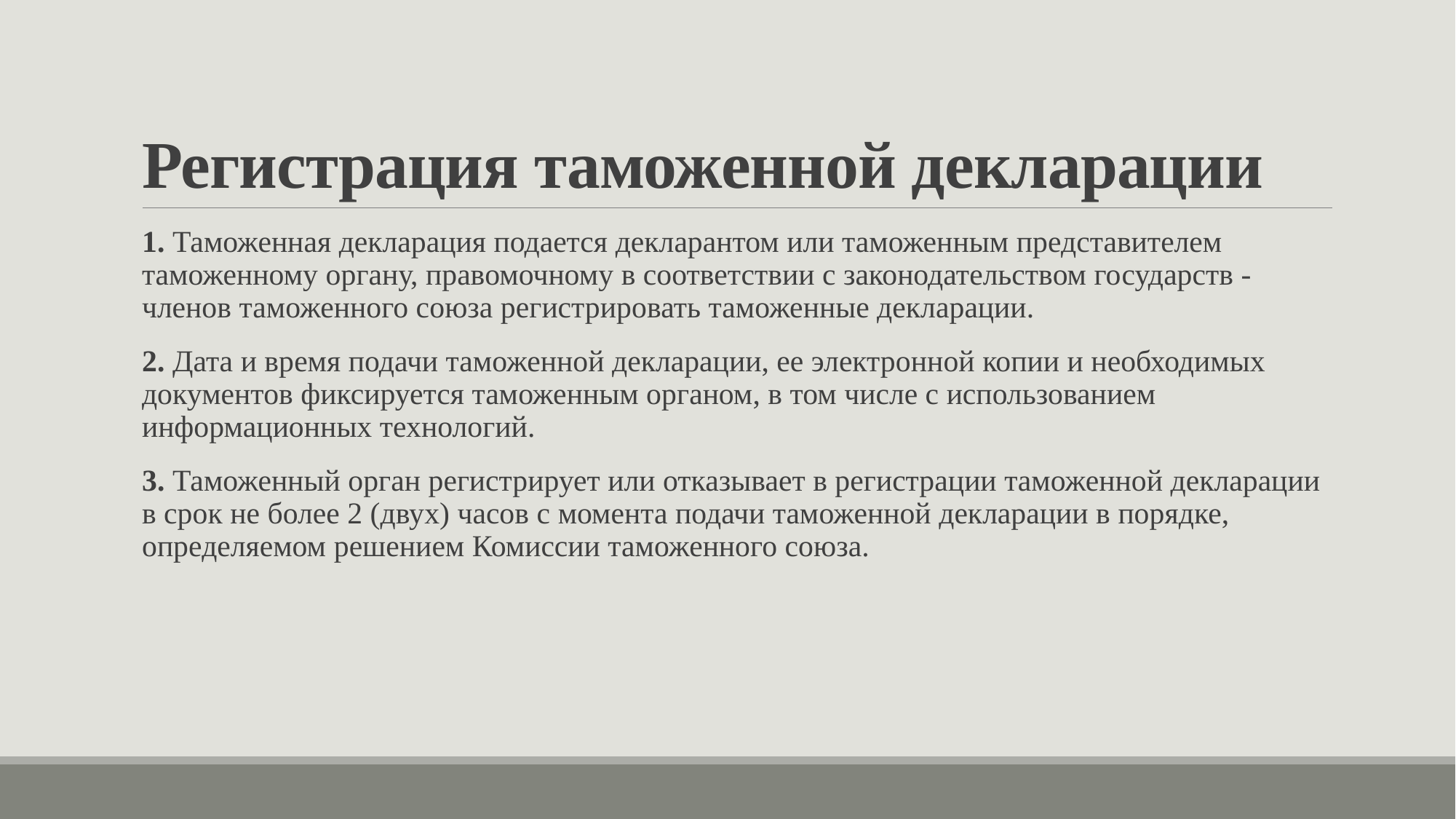

# Регистрация таможенной декларации
1. Таможенная декларация подается декларантом или таможенным представителем таможенному органу, правомочному в соответствии с законодательством государств - членов таможенного союза регистрировать таможенные декларации.
2. Дата и время подачи таможенной декларации, ее электронной копии и необходимых документов фиксируется таможенным органом, в том числе с использованием информационных технологий.
3. Таможенный орган регистрирует или отказывает в регистрации таможенной декларации в срок не более 2 (двух) часов с момента подачи таможенной декларации в порядке, определяемом решением Комиссии таможенного союза.